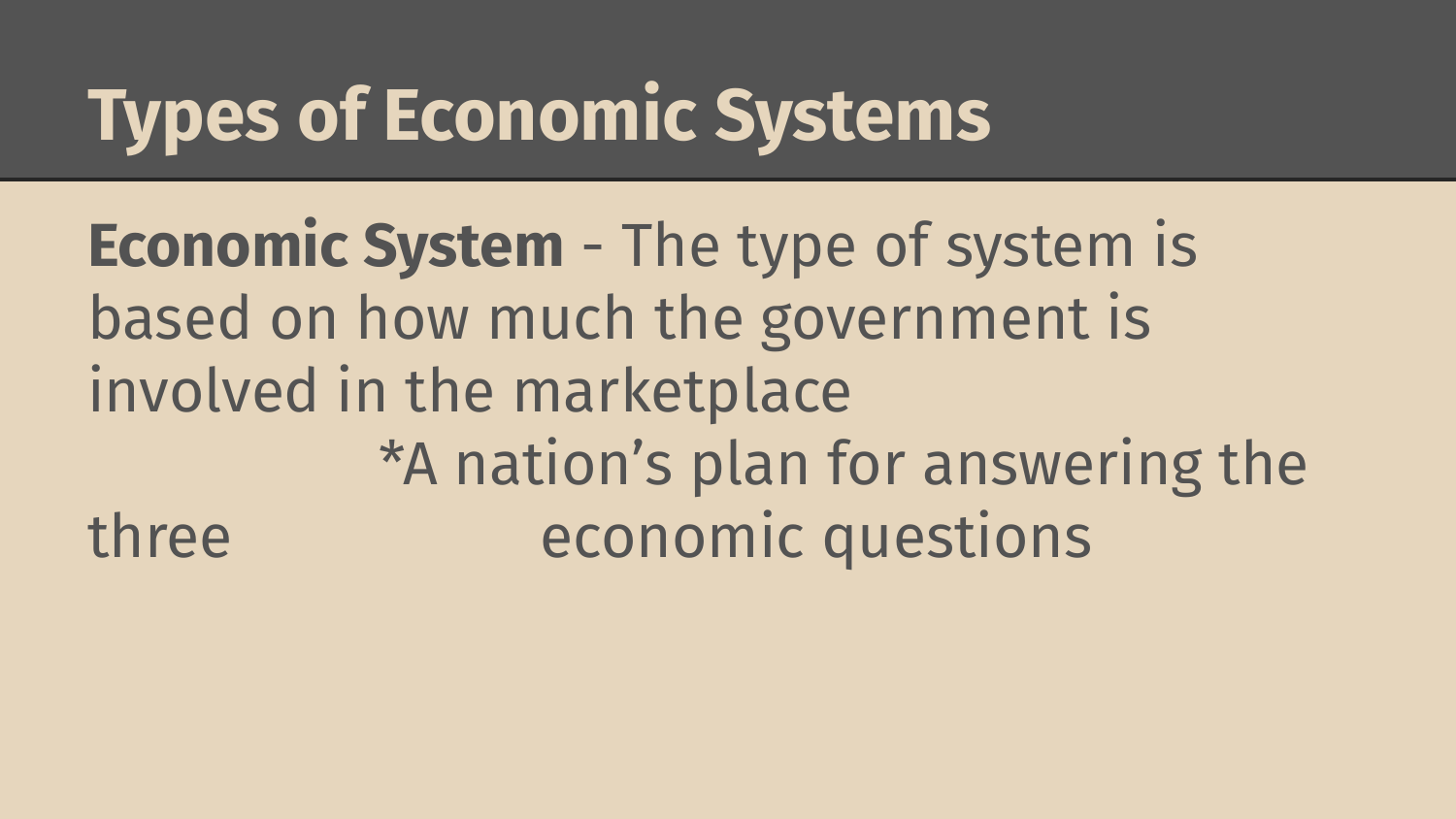

# Types of Economic Systems
Economic System - The type of system is based on how much the government is involved in the marketplace
		*A nation’s plan for answering the three 		 economic questions